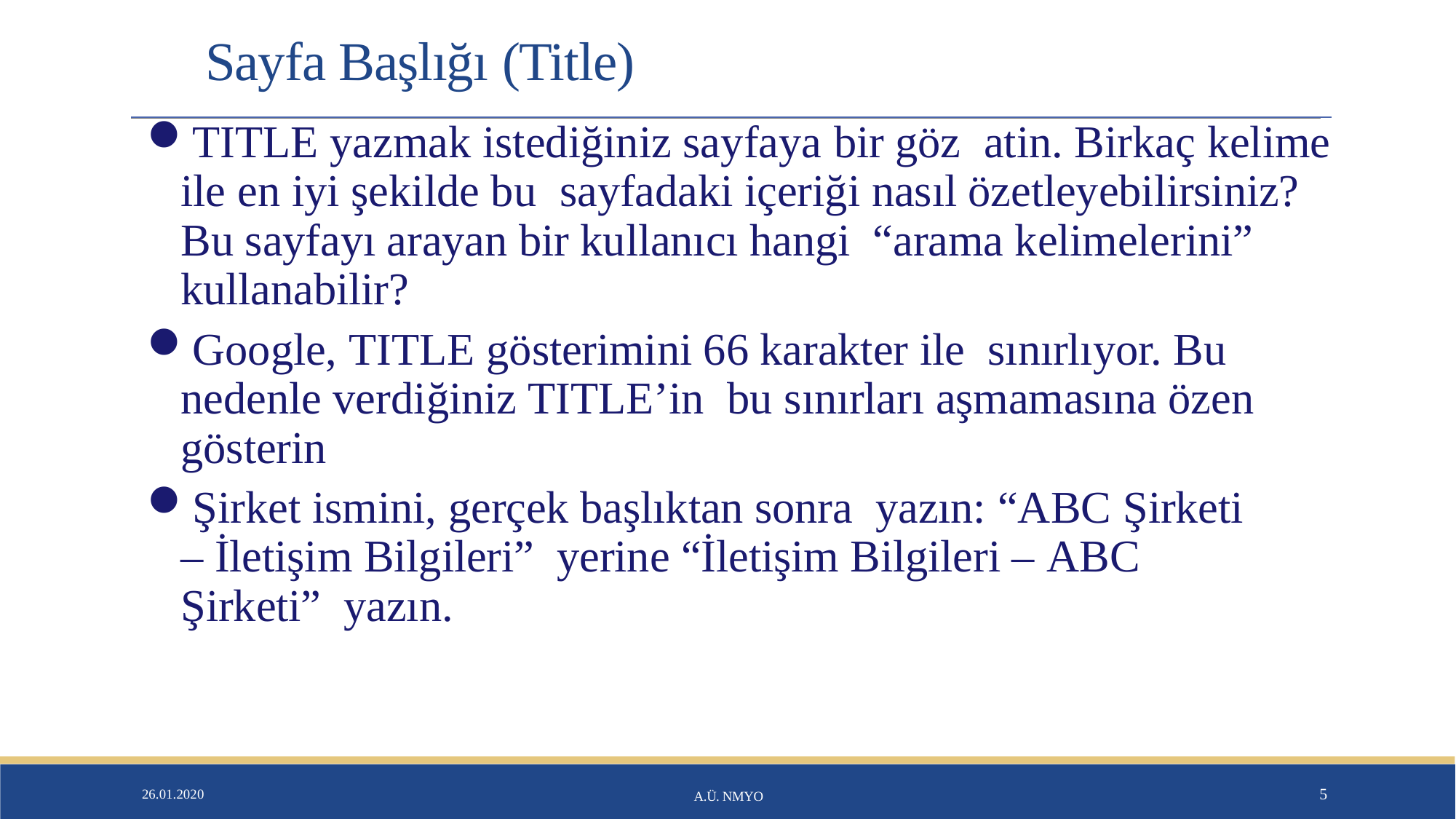

# Sayfa Başlığı (Title)
TITLE yazmak istediğiniz sayfaya bir göz  atin. Birkaç kelime ile en iyi şekilde bu  sayfadaki içeriği nasıl özetleyebilirsiniz?  Bu sayfayı arayan bir kullanıcı hangi  “arama kelimelerini” kullanabilir?
Google, TITLE gösterimini 66 karakter ile  sınırlıyor. Bu nedenle verdiğiniz TITLE’in  bu sınırları aşmamasına özen gösterin
Şirket ismini, gerçek başlıktan sonra  yazın: “ABC Şirketi – İletişim Bilgileri”  yerine “İletişim Bilgileri – ABC Şirketi”  yazın.
26.01.2020
A.Ü. NMYO
5